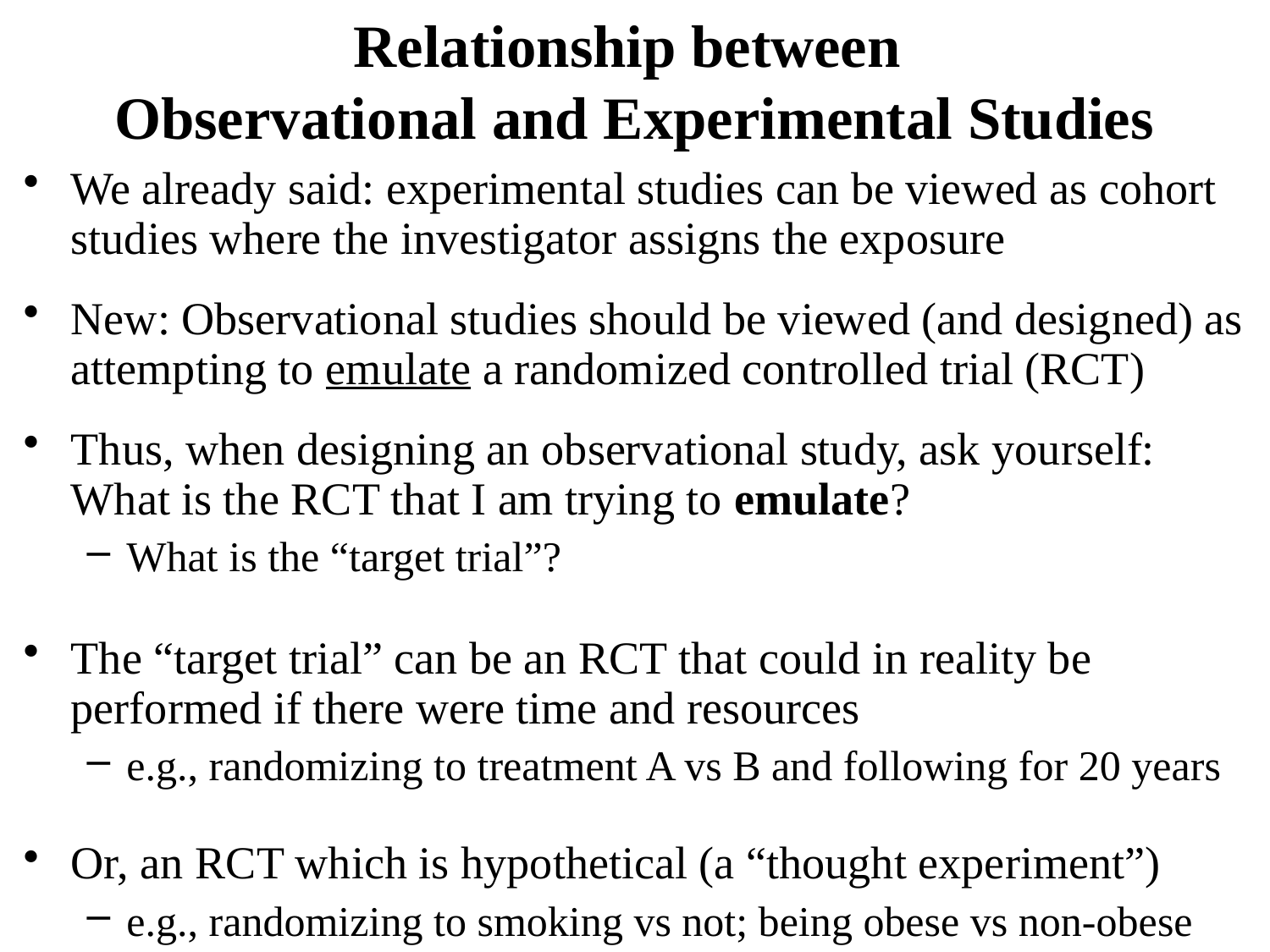

# Relationship between Observational and Experimental Studies
We already said: experimental studies can be viewed as cohort studies where the investigator assigns the exposure

New: Observational studies should be viewed (and designed) as attempting to emulate a randomized controlled trial (RCT)

Thus, when designing an observational study, ask yourself:	  What is the RCT that I am trying to emulate?
What is the “target trial”?

The “target trial” can be an RCT that could in reality be performed if there were time and resources
e.g., randomizing to treatment A vs B and following for 20 years

Or, an RCT which is hypothetical (a “thought experiment”)
e.g., randomizing to smoking vs not; being obese vs non-obese